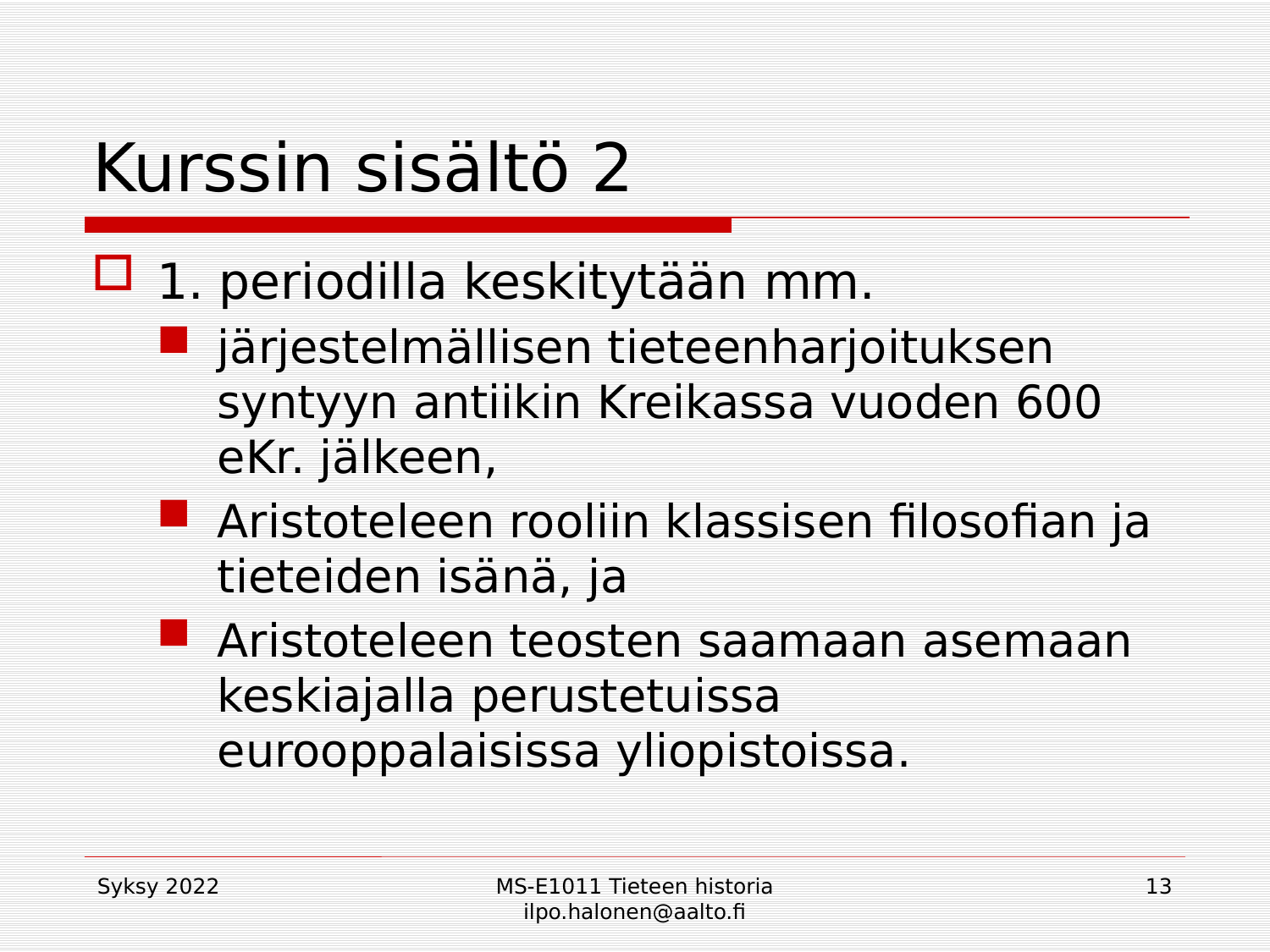

# Kurssin sisältö 2
1. periodilla keskitytään mm.
järjestelmällisen tieteenharjoituksen syntyyn antiikin Kreikassa vuoden 600 eKr. jälkeen,
Aristoteleen rooliin klassisen filosofian ja tieteiden isänä, ja
Aristoteleen teosten saamaan asemaan keskiajalla perustetuissa eurooppalaisissa yliopistoissa.

Syksy 2022
MS-E1011 Tieteen historia ilpo.halonen@aalto.fi
13